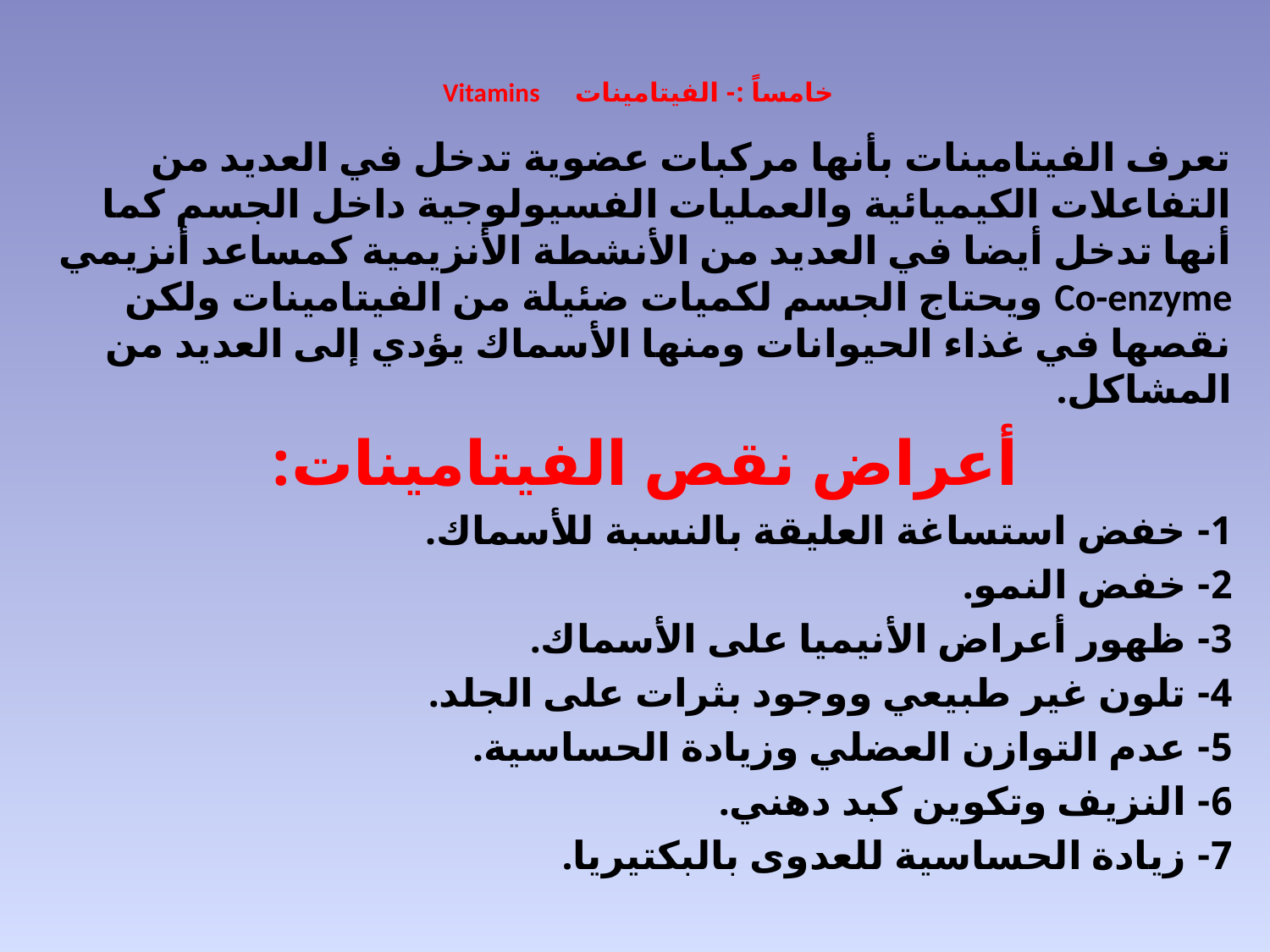

# خامساً :- الفيتامينات     Vitamins
تعرف الفيتامينات بأنها مركبات عضوية تدخل في العديد من التفاعلات الكيميائية والعمليات الفسيولوجية داخل الجسم كما أنها تدخل أيضا في العديد من الأنشطة الأنزيمية كمساعد أنزيمي Co-enzyme ويحتاج الجسم لكميات ضئيلة من الفيتامينات ولكن نقصها في غذاء الحيوانات ومنها الأسماك يؤدي إلى العديد من المشاكل.
أعراض نقص الفيتامينات:
1- خفض استساغة العليقة بالنسبة للأسماك.
2- خفض النمو.
3- ظهور أعراض الأنيميا على الأسماك.
4- تلون غير طبيعي ووجود بثرات على الجلد.
5- عدم التوازن العضلي وزيادة الحساسية.
6- النزيف وتكوين كبد دهني.
7- زيادة الحساسية للعدوى بالبكتيريا.